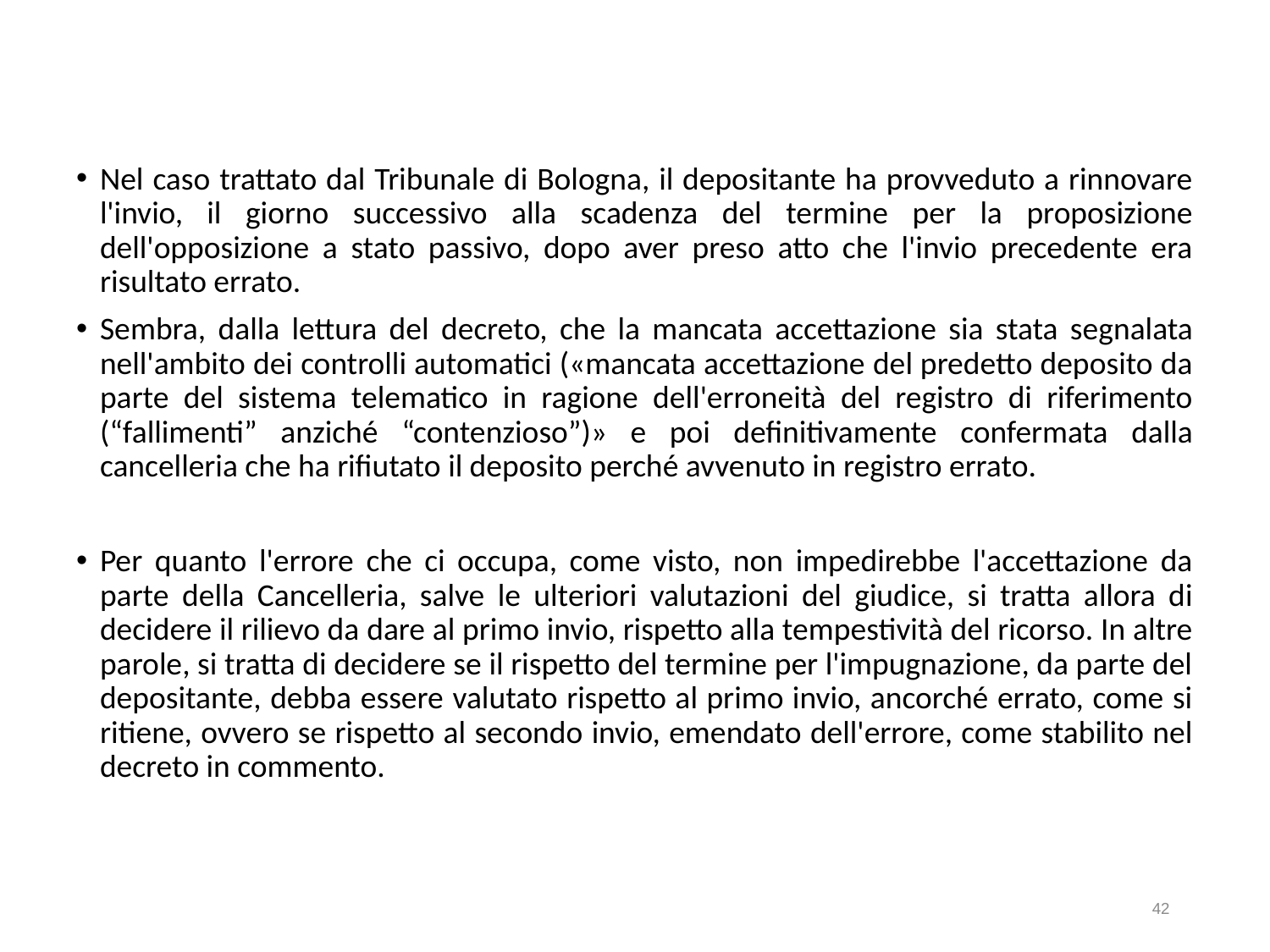

Nel caso trattato dal Tribunale di Bologna, il depositante ha provveduto a rinnovare l'invio, il giorno successivo alla scadenza del termine per la proposizione dell'opposizione a stato passivo, dopo aver preso atto che l'invio precedente era risultato errato.
Sembra, dalla lettura del decreto, che la mancata accettazione sia stata segnalata nell'ambito dei controlli automatici («mancata accettazione del predetto deposito da parte del sistema telematico in ragione dell'erroneità del registro di riferimento (“fallimenti” anziché “contenzioso”)» e poi definitivamente confermata dalla cancelleria che ha rifiutato il deposito perché avvenuto in registro errato.

Per quanto l'errore che ci occupa, come visto, non impedirebbe l'accettazione da parte della Cancelleria, salve le ulteriori valutazioni del giudice, si tratta allora di decidere il rilievo da dare al primo invio, rispetto alla tempestività del ricorso. In altre parole, si tratta di decidere se il rispetto del termine per l'impugnazione, da parte del depositante, debba essere valutato rispetto al primo invio, ancorché errato, come si ritiene, ovvero se rispetto al secondo invio, emendato dell'errore, come stabilito nel decreto in commento.
42